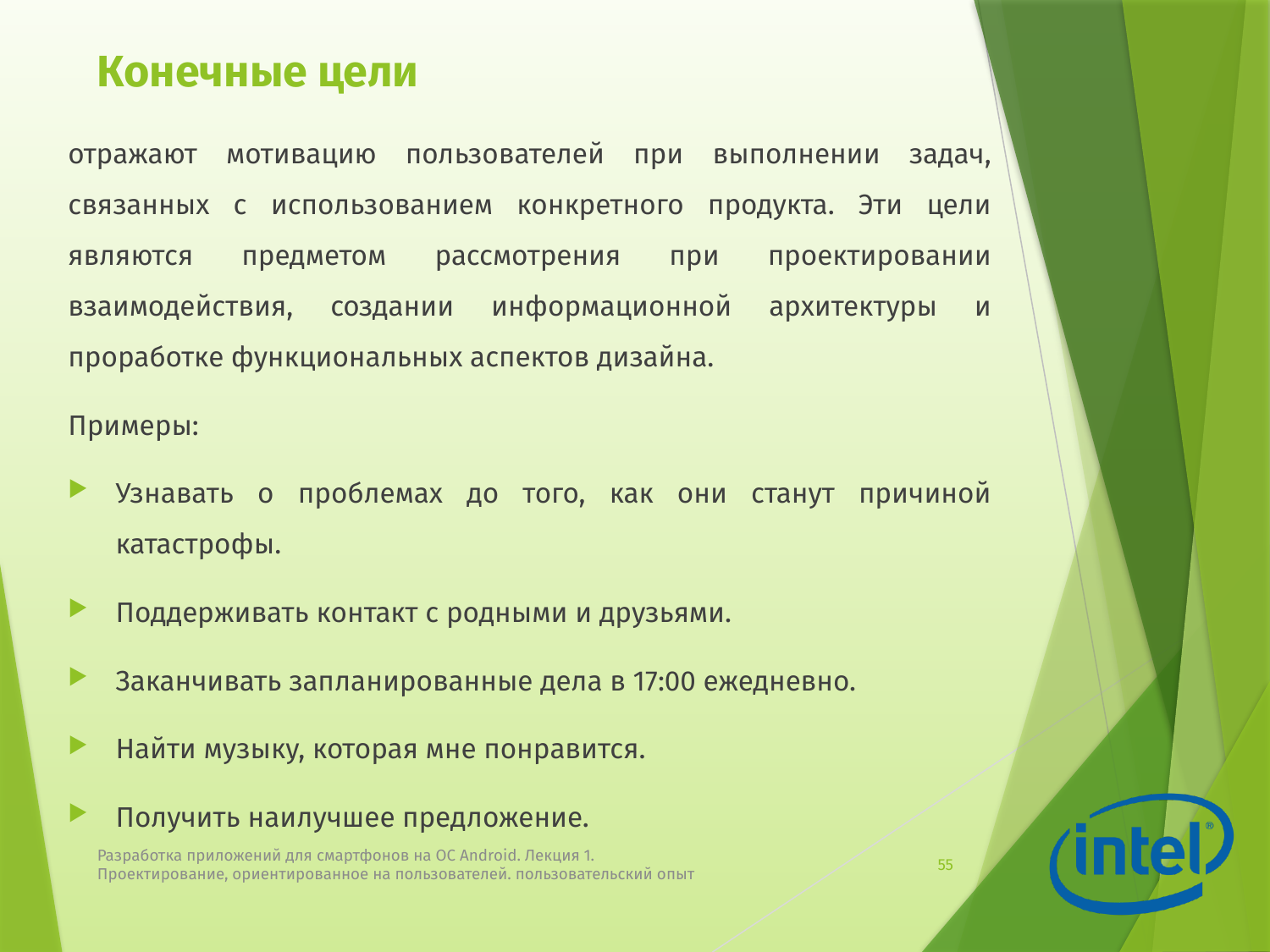

# Конечные цели
отражают мотивацию пользователей при выполнении задач, связанных с использованием конкретного продукта. Эти цели являются предметом рассмотрения при проектировании взаимодействия, создании информационной архитектуры и проработке функциональных аспектов дизайна.
Примеры:
Узнавать о проблемах до того, как они станут причиной катастрофы.
Поддерживать контакт с родными и друзьями.
Заканчивать запланированные дела в 17:00 ежедневно.
Найти музыку, которая мне понравится.
Получить наилучшее предложение.
Разработка приложений для смартфонов на ОС Android. Лекция 1. Проектирование, ориентированное на пользователей. пользовательский опыт
55